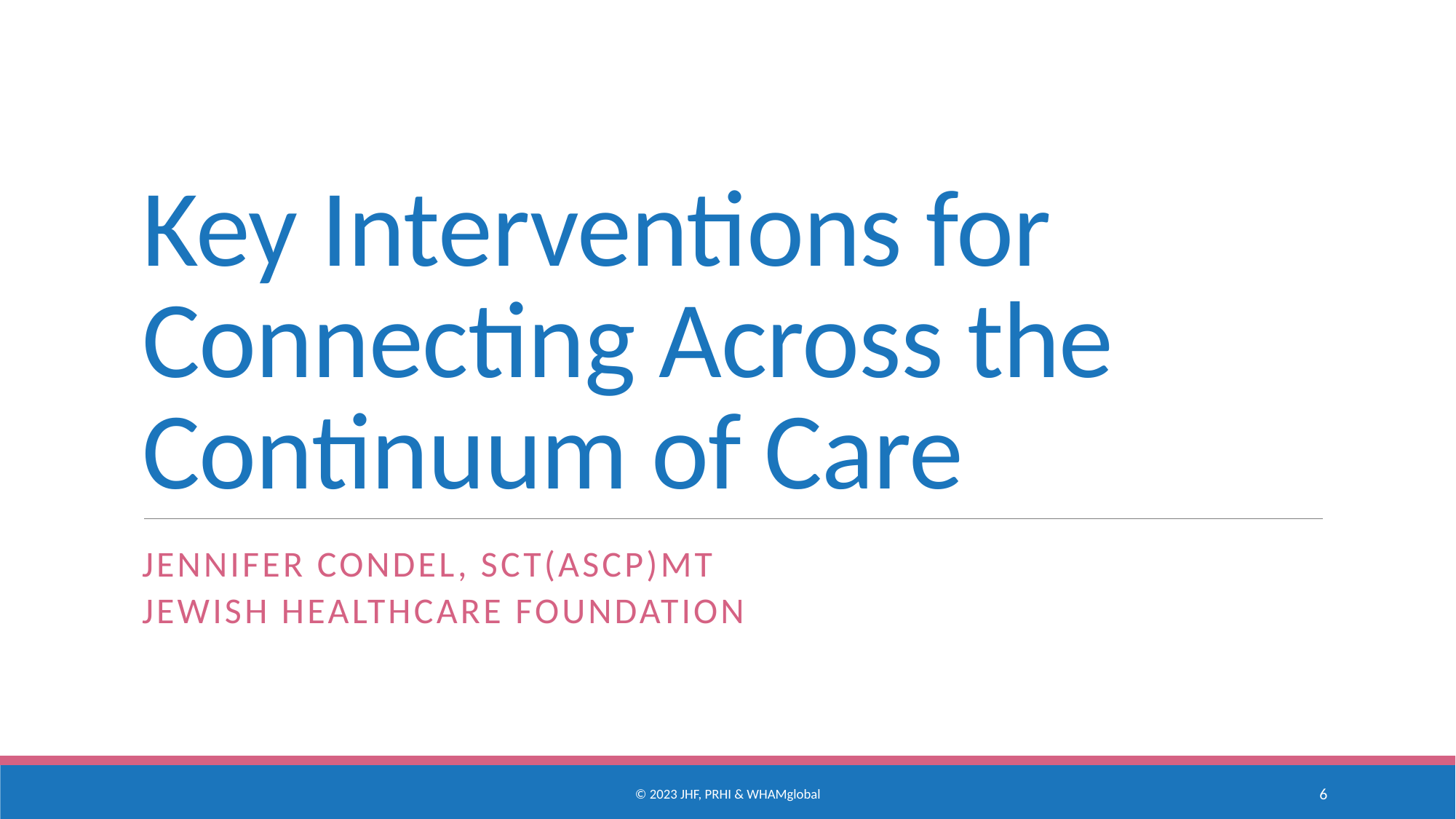

# Key Interventions for Connecting Across the Continuum of Care
Jennifer Condel, SCT(ASCP)MT
Jewish Healthcare Foundation
© 2023 JHF, PRHI & WHAMglobal
6